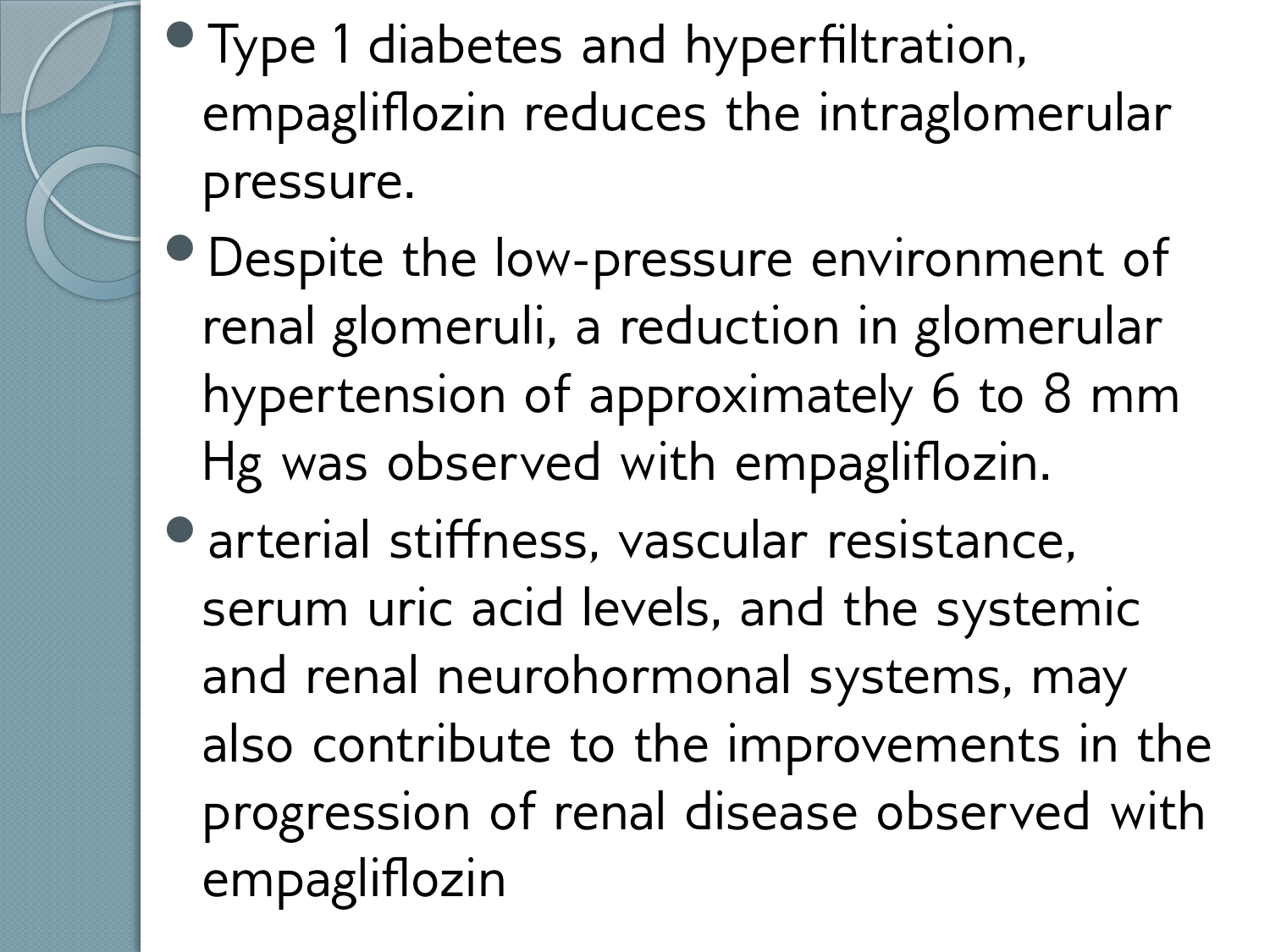

Type 1 diabetes and hyperfiltration, empagliflozin reduces the intraglomerular pressure.
Despite the low-pressure environment of renal glomeruli, a reduction in glomerular hypertension of approximately 6 to 8 mm Hg was observed with empagliflozin.
arterial stiffness, vascular resistance, serum uric acid levels, and the systemic and renal neurohormonal systems, may also contribute to the improvements in the progression of renal disease observed with empagliflozin